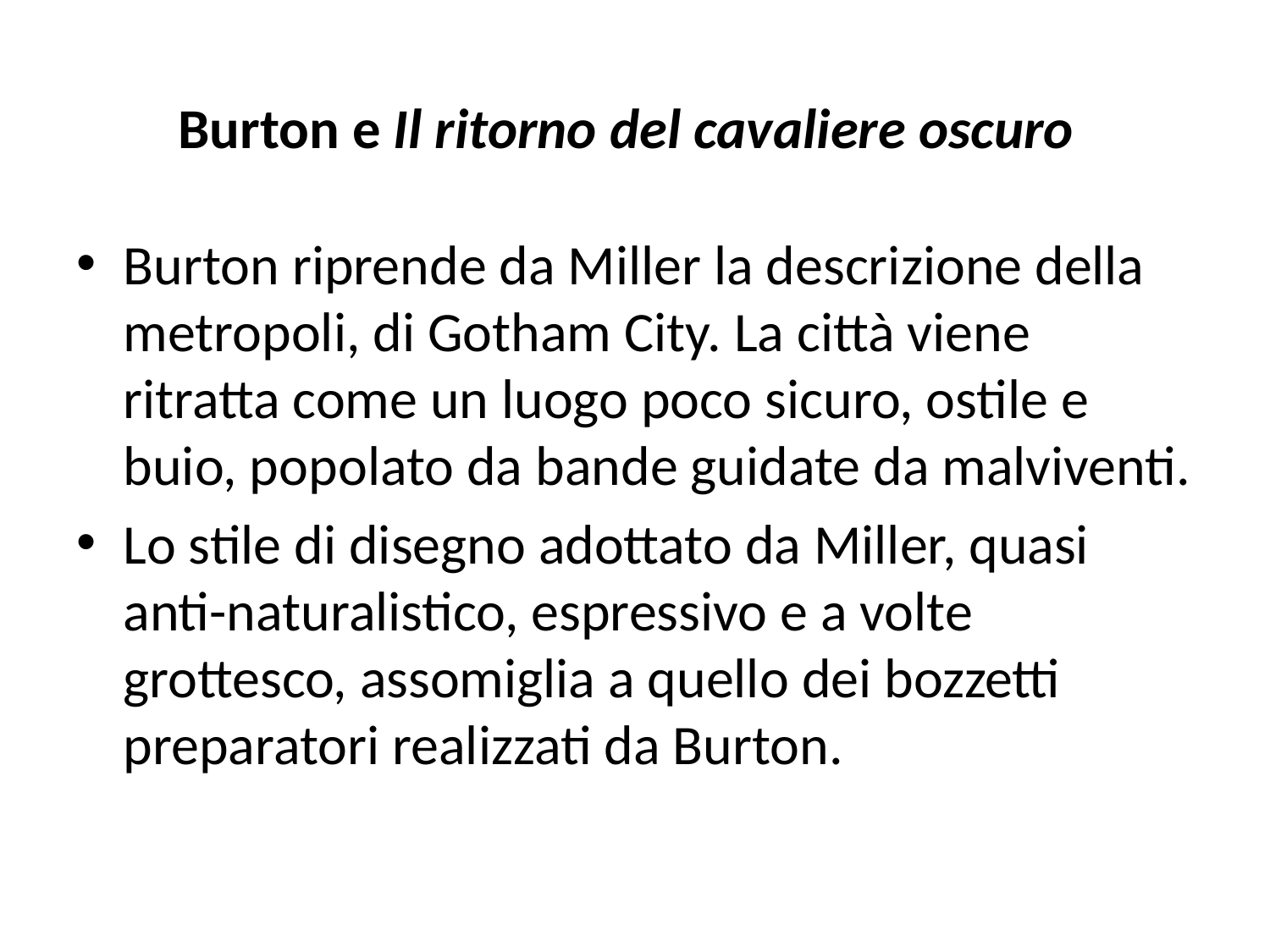

# Burton e Il ritorno del cavaliere oscuro
Burton riprende da Miller la descrizione della metropoli, di Gotham City. La città viene ritratta come un luogo poco sicuro, ostile e buio, popolato da bande guidate da malviventi.
Lo stile di disegno adottato da Miller, quasi anti-naturalistico, espressivo e a volte grottesco, assomiglia a quello dei bozzetti preparatori realizzati da Burton.